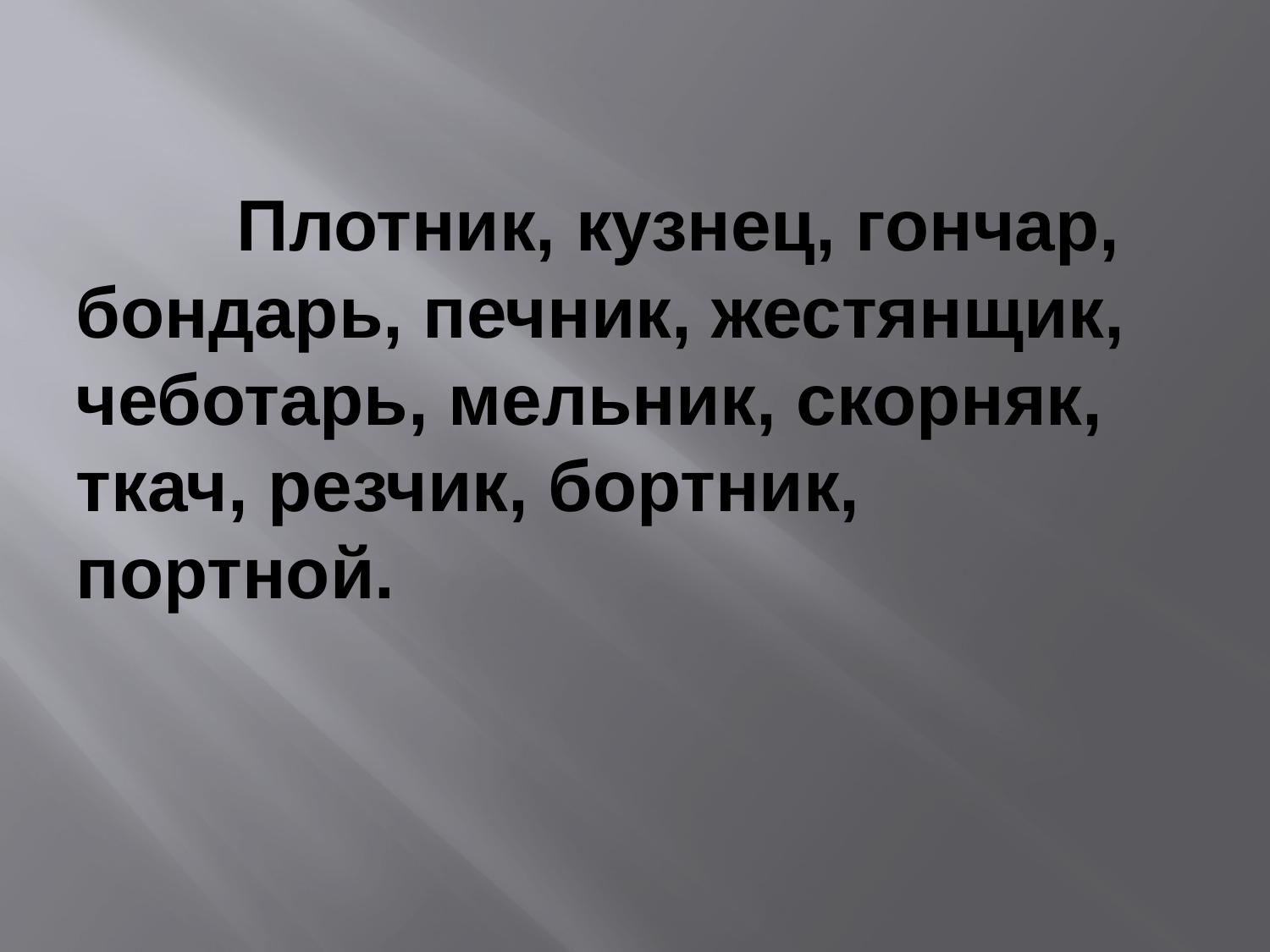

# Плотник, кузнец, гончар,  бондарь, печник, жестянщик, чеботарь, мельник, скорняк, ткач, резчик, бортник, портной.